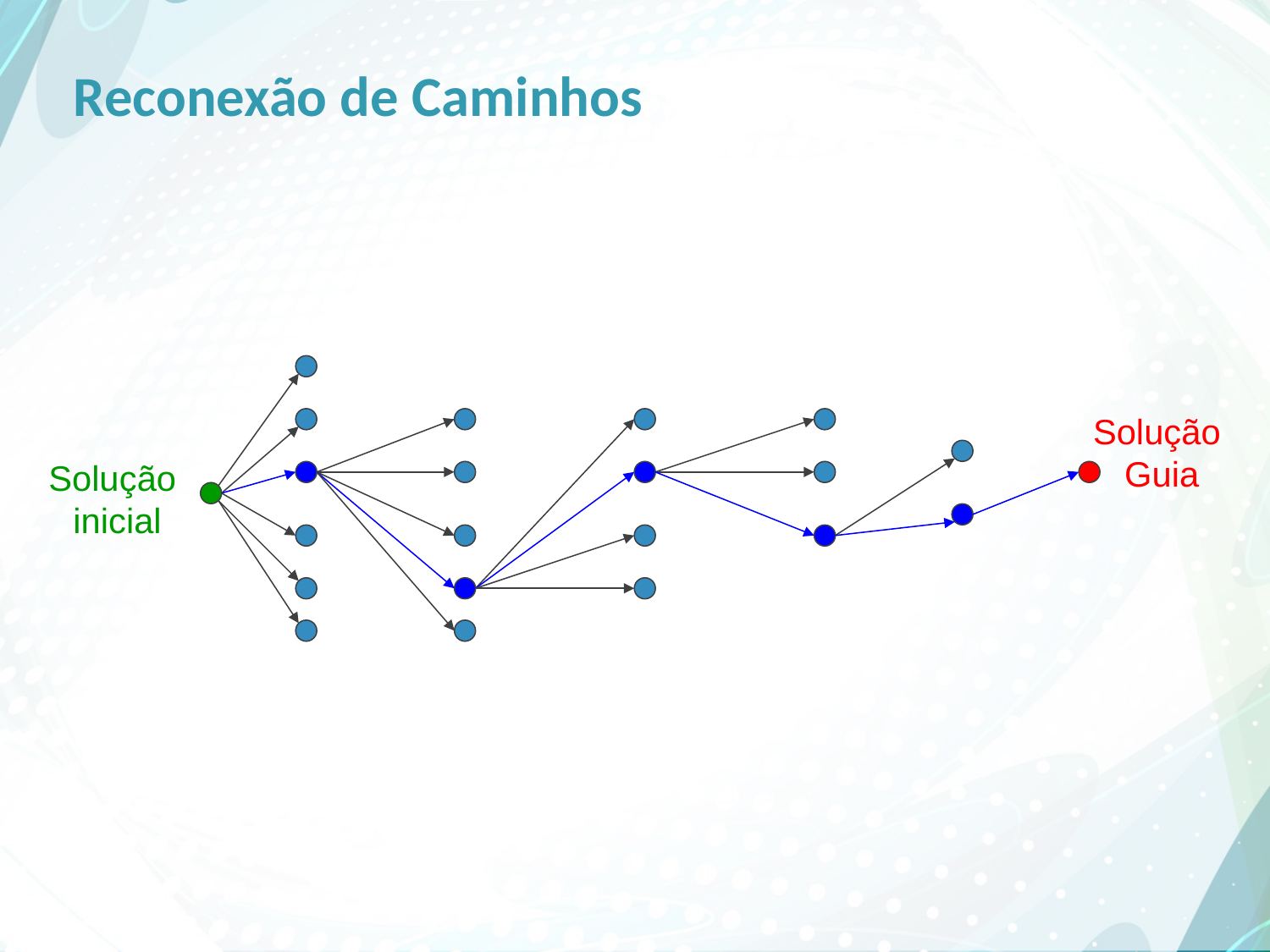

# Reconexão de Caminhos

Solução
Guia

Solução
inicial